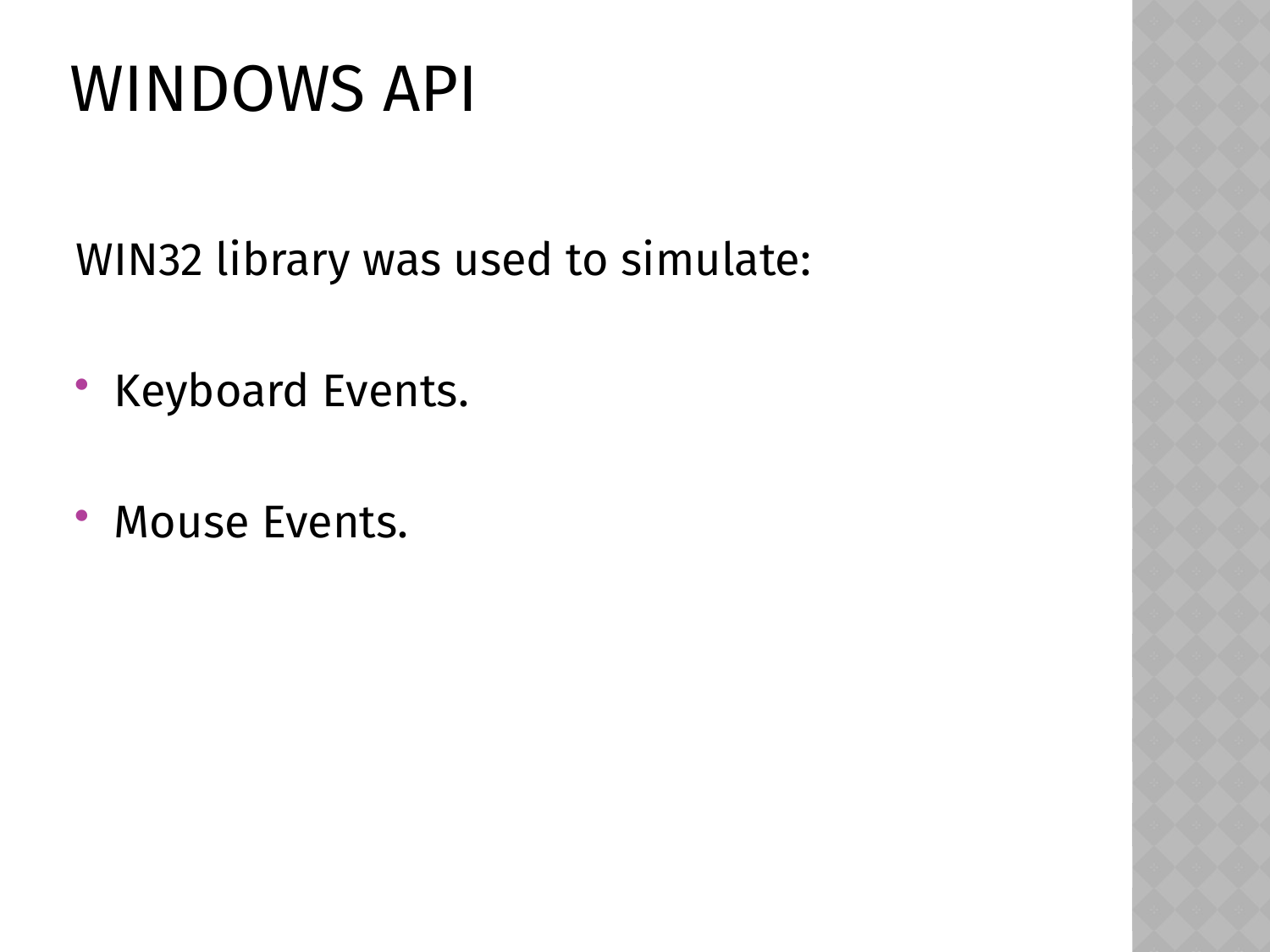

# Windows API
WIN32 library was used to simulate:

Keyboard Events.

Mouse Events.